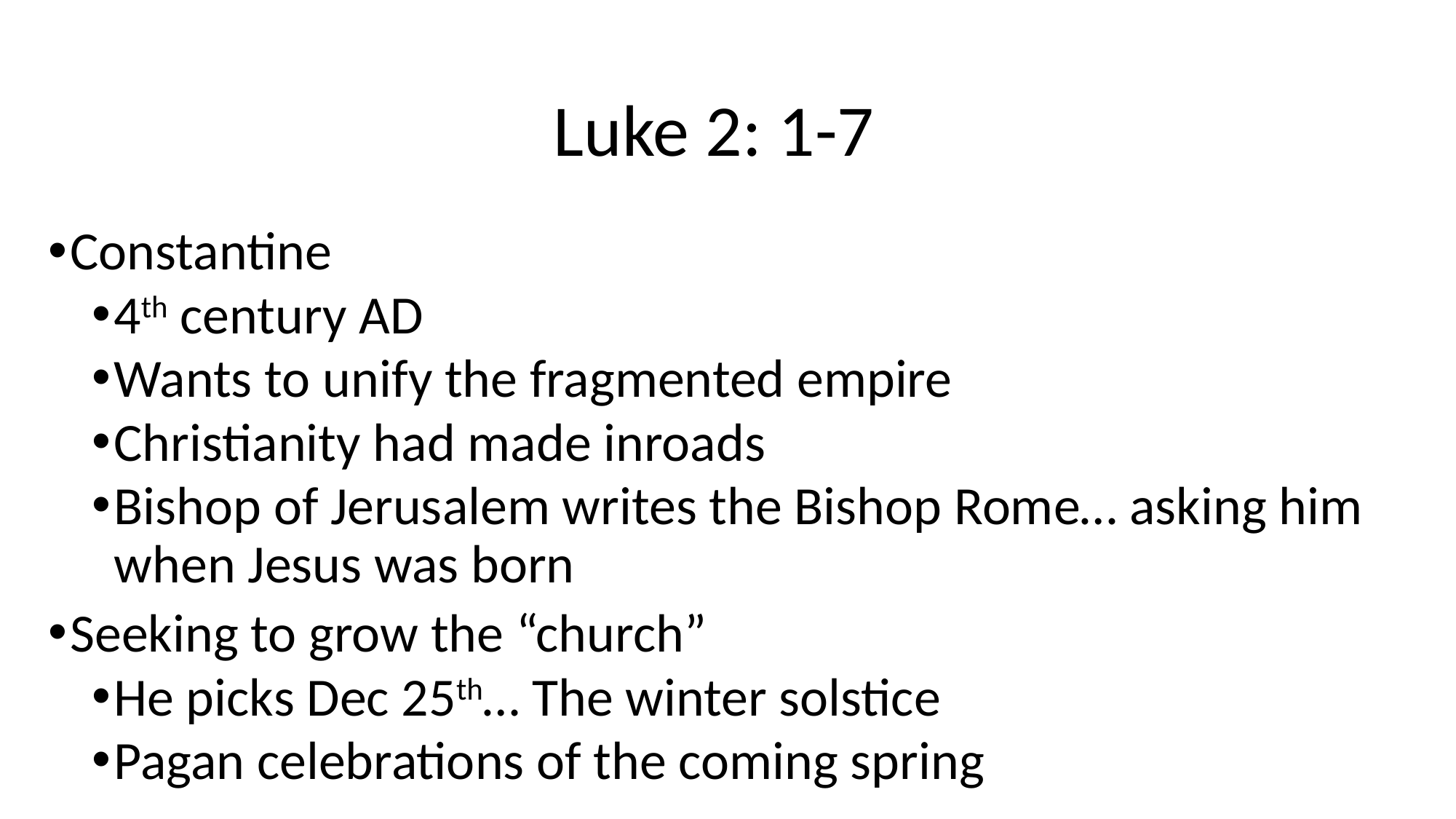

# Luke 2: 1-7
Constantine
4th century AD
Wants to unify the fragmented empire
Christianity had made inroads
Bishop of Jerusalem writes the Bishop Rome… asking him when Jesus was born
Seeking to grow the “church”
He picks Dec 25th… The winter solstice
Pagan celebrations of the coming spring